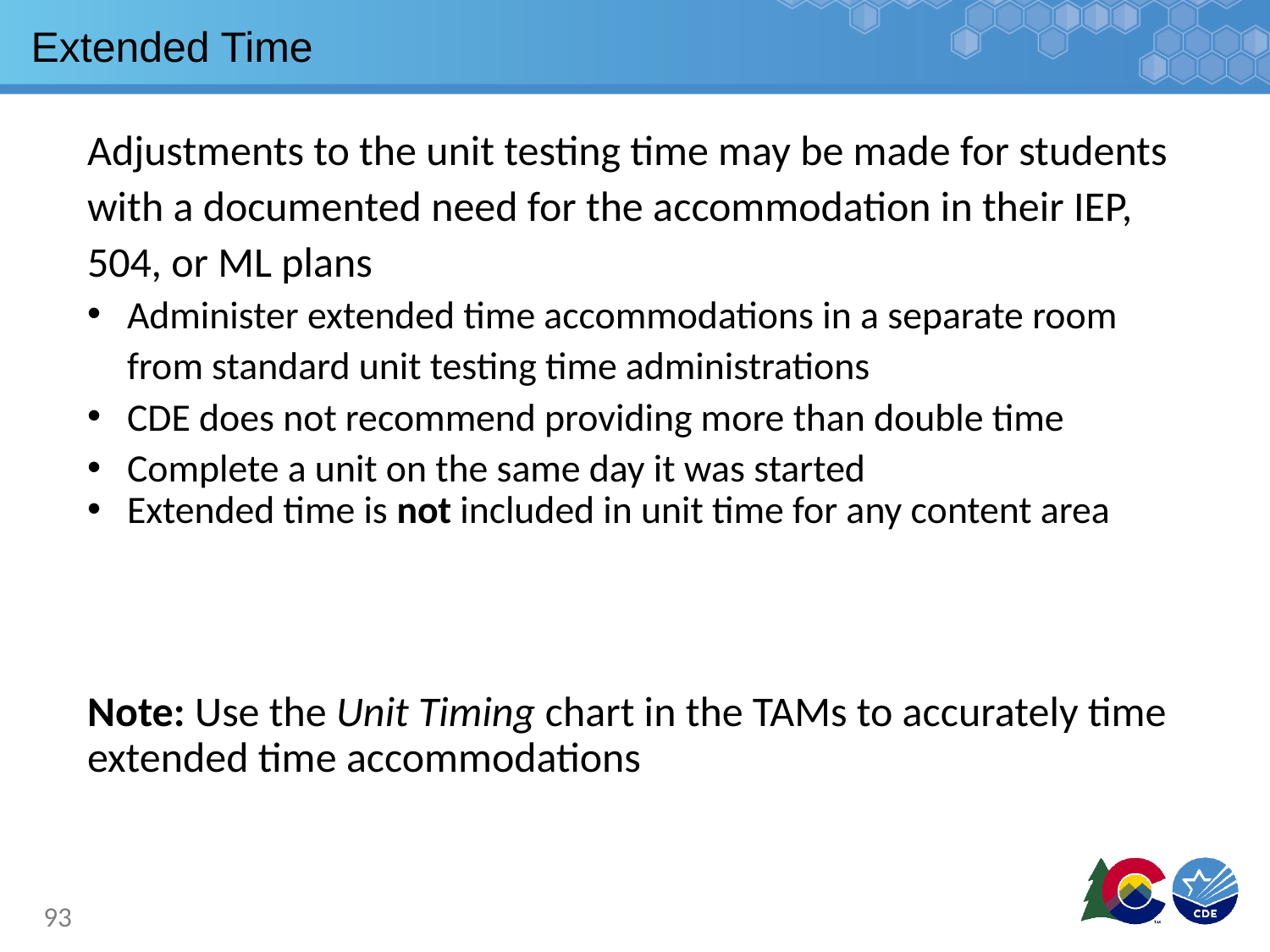

# Extended Time
Adjustments to the unit testing time may be made for students with a documented need for the accommodation in their IEP, 504, or ML plans
Administer extended time accommodations in a separate room from standard unit testing time administrations
CDE does not recommend providing more than double time
Complete a unit on the same day it was started
Extended time is not included in unit time for any content area

Note: Use the Unit Timing chart in the TAMs to accurately time extended time accommodations
93